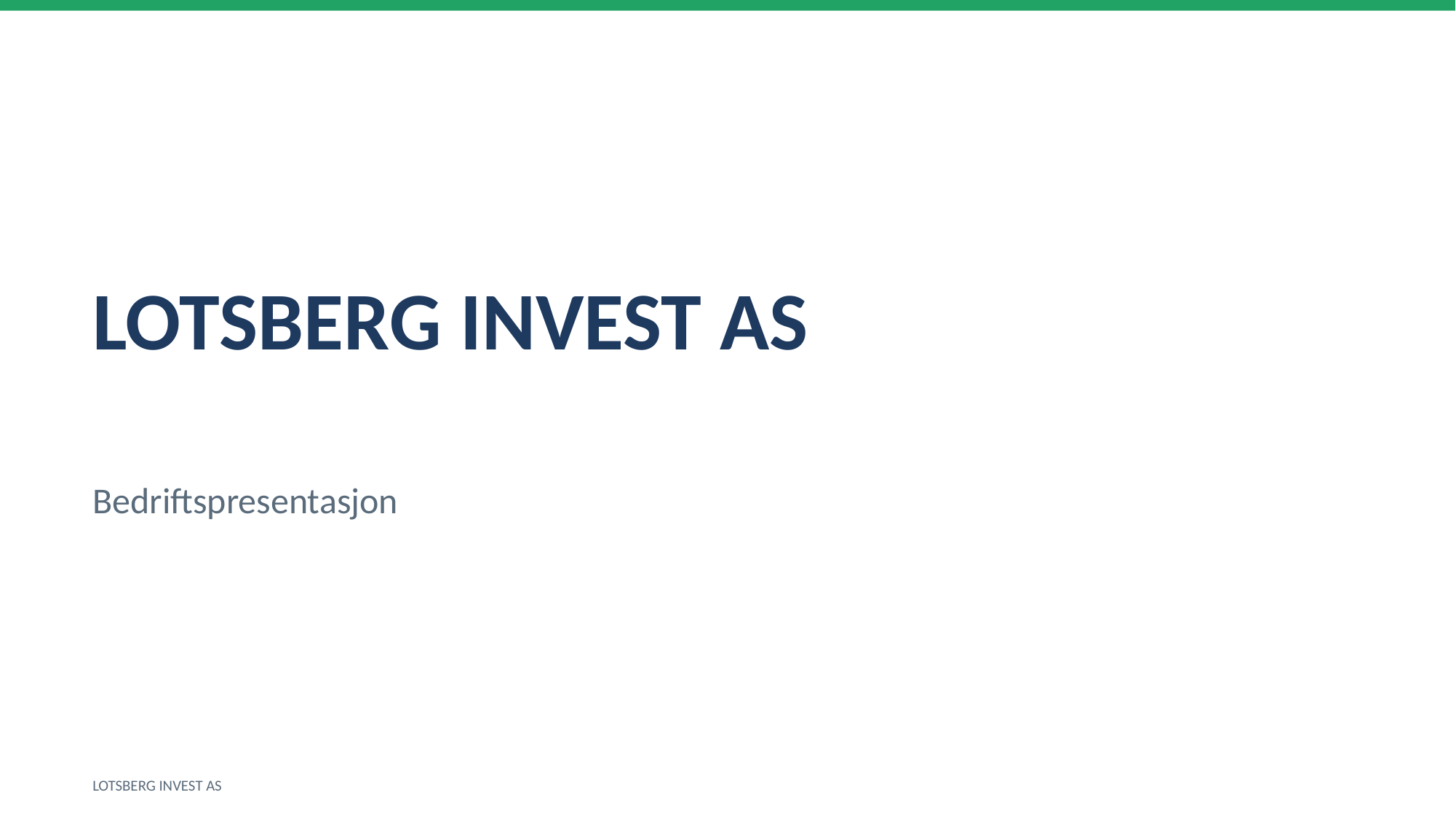

LOTSBERG INVEST AS
Bedriftspresentasjon
LOTSBERG INVEST AS